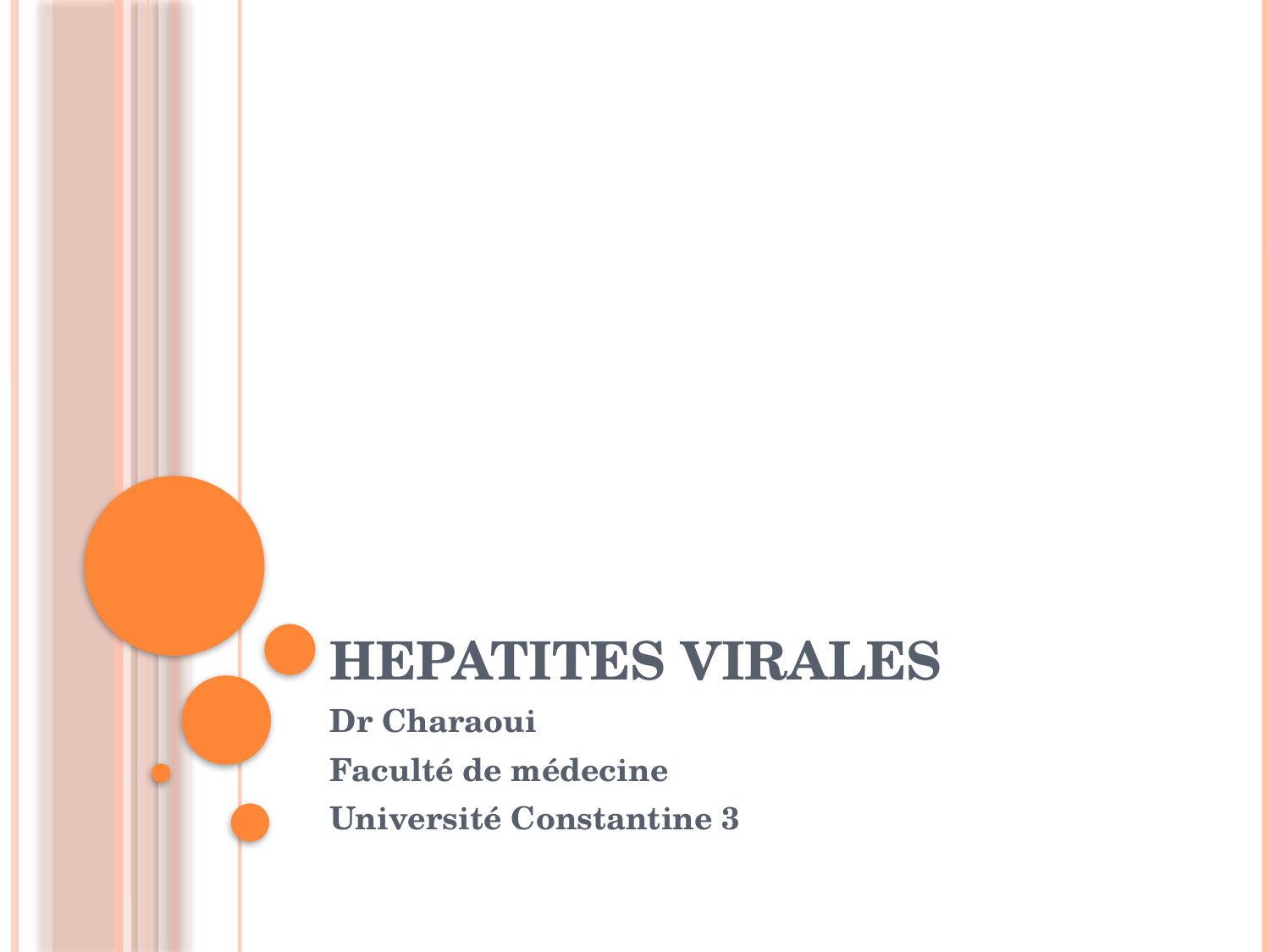

# HEPATITES VIRALES
Dr Charaoui
Faculté de médecine
Université Constantine 3